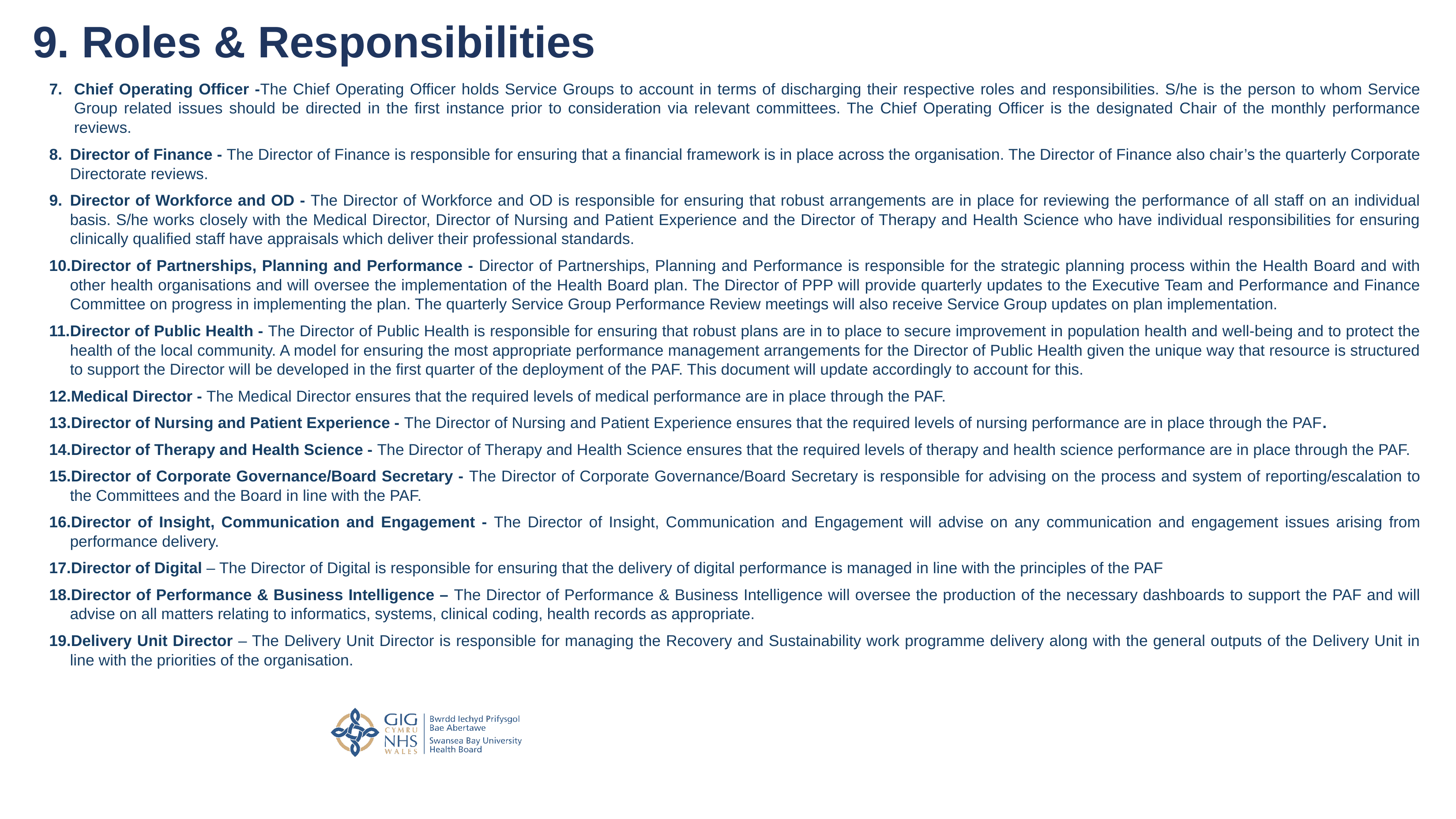

# 9. Roles & Responsibilities
Chief Operating Officer -The Chief Operating Officer holds Service Groups to account in terms of discharging their respective roles and responsibilities. S/he is the person to whom Service Group related issues should be directed in the first instance prior to consideration via relevant committees. The Chief Operating Officer is the designated Chair of the monthly performance reviews.
Director of Finance - The Director of Finance is responsible for ensuring that a financial framework is in place across the organisation. The Director of Finance also chair’s the quarterly Corporate Directorate reviews.
Director of Workforce and OD - The Director of Workforce and OD is responsible for ensuring that robust arrangements are in place for reviewing the performance of all staff on an individual basis. S/he works closely with the Medical Director, Director of Nursing and Patient Experience and the Director of Therapy and Health Science who have individual responsibilities for ensuring clinically qualified staff have appraisals which deliver their professional standards.
Director of Partnerships, Planning and Performance - Director of Partnerships, Planning and Performance is responsible for the strategic planning process within the Health Board and with other health organisations and will oversee the implementation of the Health Board plan. The Director of PPP will provide quarterly updates to the Executive Team and Performance and Finance Committee on progress in implementing the plan. The quarterly Service Group Performance Review meetings will also receive Service Group updates on plan implementation.
Director of Public Health - The Director of Public Health is responsible for ensuring that robust plans are in to place to secure improvement in population health and well-being and to protect the health of the local community. A model for ensuring the most appropriate performance management arrangements for the Director of Public Health given the unique way that resource is structured to support the Director will be developed in the first quarter of the deployment of the PAF. This document will update accordingly to account for this.
Medical Director - The Medical Director ensures that the required levels of medical performance are in place through the PAF.
Director of Nursing and Patient Experience - The Director of Nursing and Patient Experience ensures that the required levels of nursing performance are in place through the PAF.
Director of Therapy and Health Science - The Director of Therapy and Health Science ensures that the required levels of therapy and health science performance are in place through the PAF.
Director of Corporate Governance/Board Secretary - The Director of Corporate Governance/Board Secretary is responsible for advising on the process and system of reporting/escalation to the Committees and the Board in line with the PAF.
Director of Insight, Communication and Engagement - The Director of Insight, Communication and Engagement will advise on any communication and engagement issues arising from performance delivery.
Director of Digital – The Director of Digital is responsible for ensuring that the delivery of digital performance is managed in line with the principles of the PAF
Director of Performance & Business Intelligence – The Director of Performance & Business Intelligence will oversee the production of the necessary dashboards to support the PAF and will advise on all matters relating to informatics, systems, clinical coding, health records as appropriate.
Delivery Unit Director – The Delivery Unit Director is responsible for managing the Recovery and Sustainability work programme delivery along with the general outputs of the Delivery Unit in line with the priorities of the organisation.